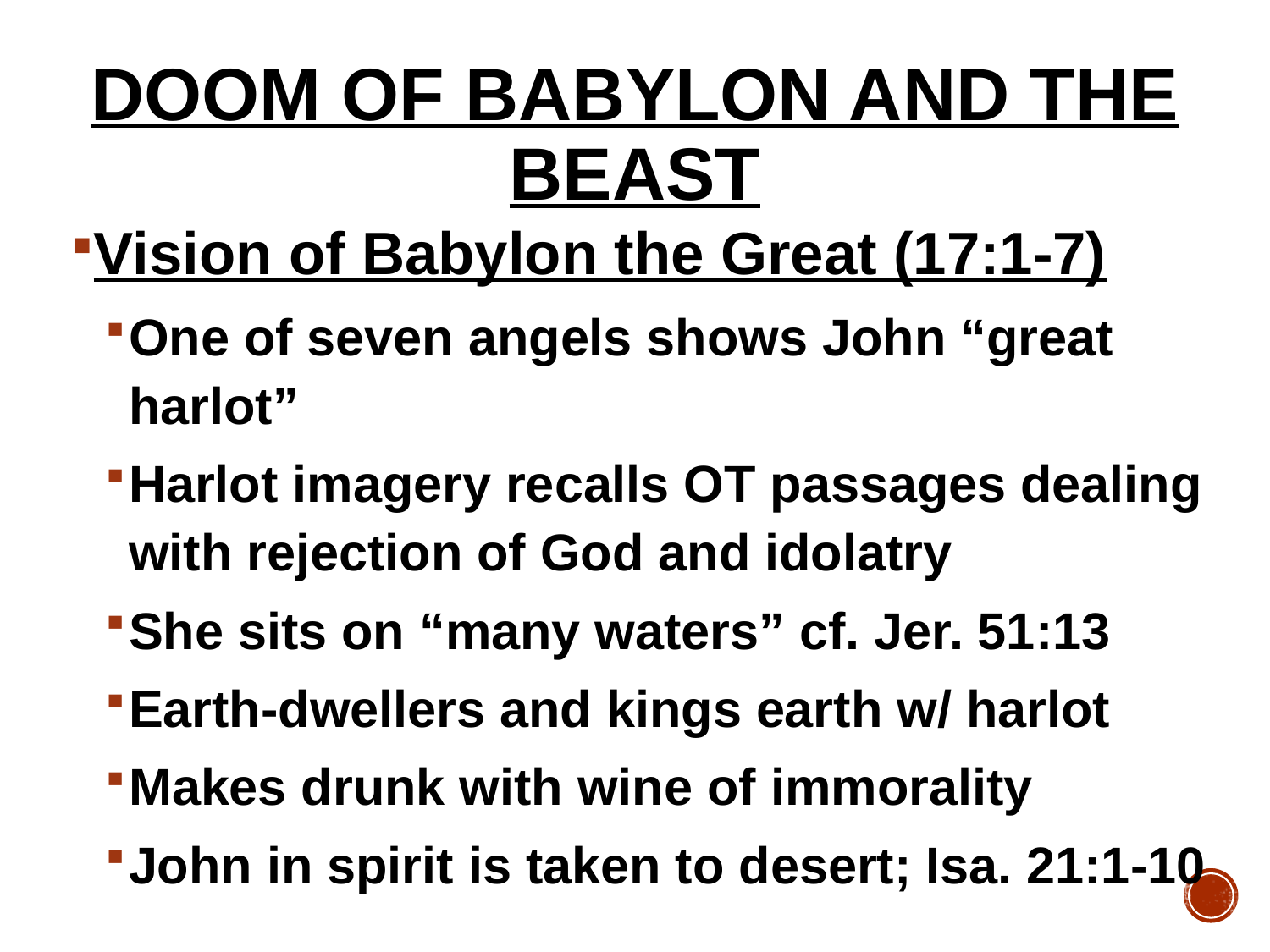

# Doom of Babylon and the Beast
Vision of Babylon the Great (17:1-7)
One of seven angels shows John “great harlot”
Harlot imagery recalls OT passages dealing with rejection of God and idolatry
She sits on “many waters” cf. Jer. 51:13
Earth-dwellers and kings earth w/ harlot
Makes drunk with wine of immorality
John in spirit is taken to desert; Isa. 21:1-10